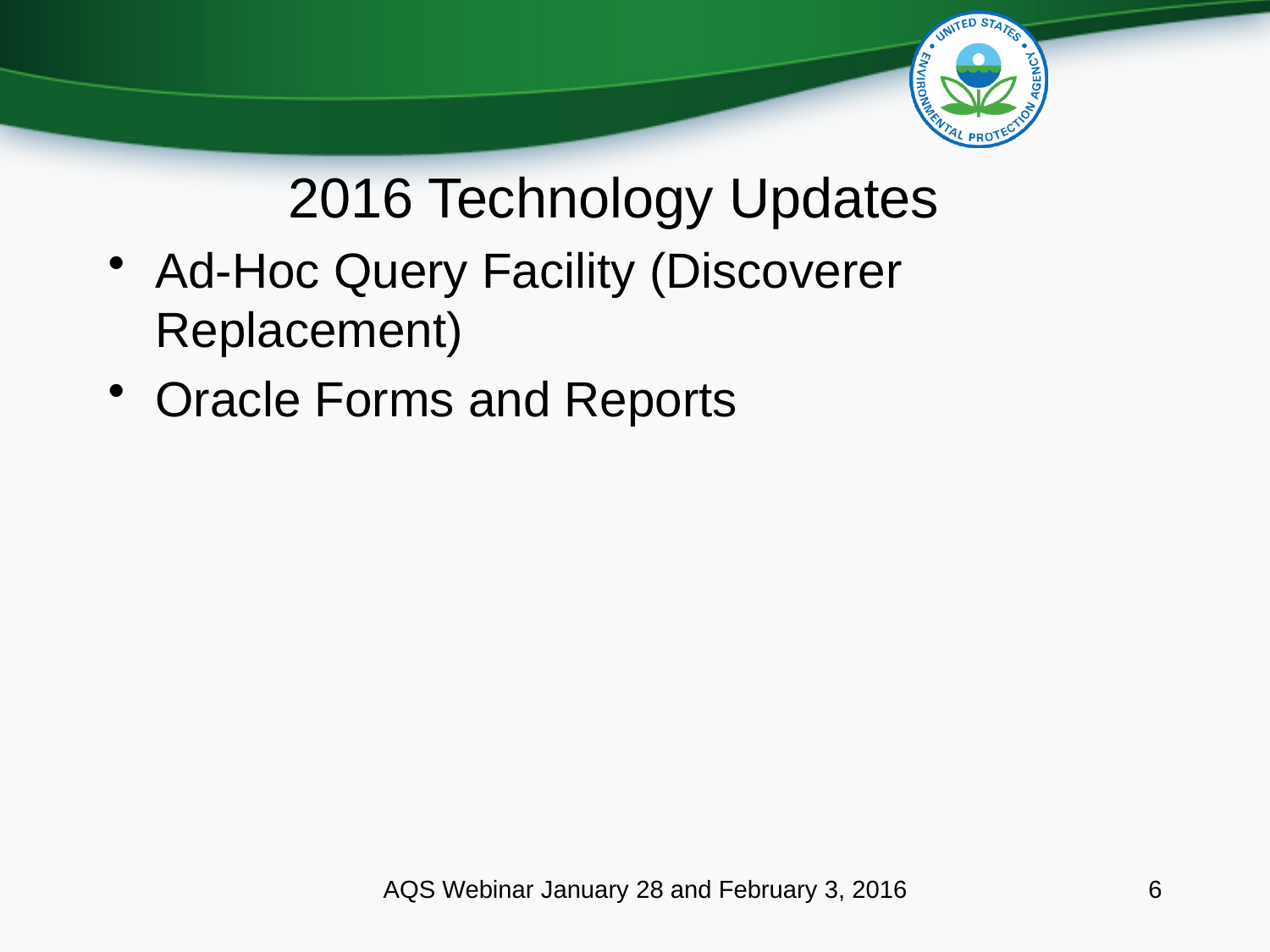

# 2016 Technology Updates
Ad-Hoc Query Facility (Discoverer Replacement)
Oracle Forms and Reports
AQS Webinar January 28 and February 3, 2016

6